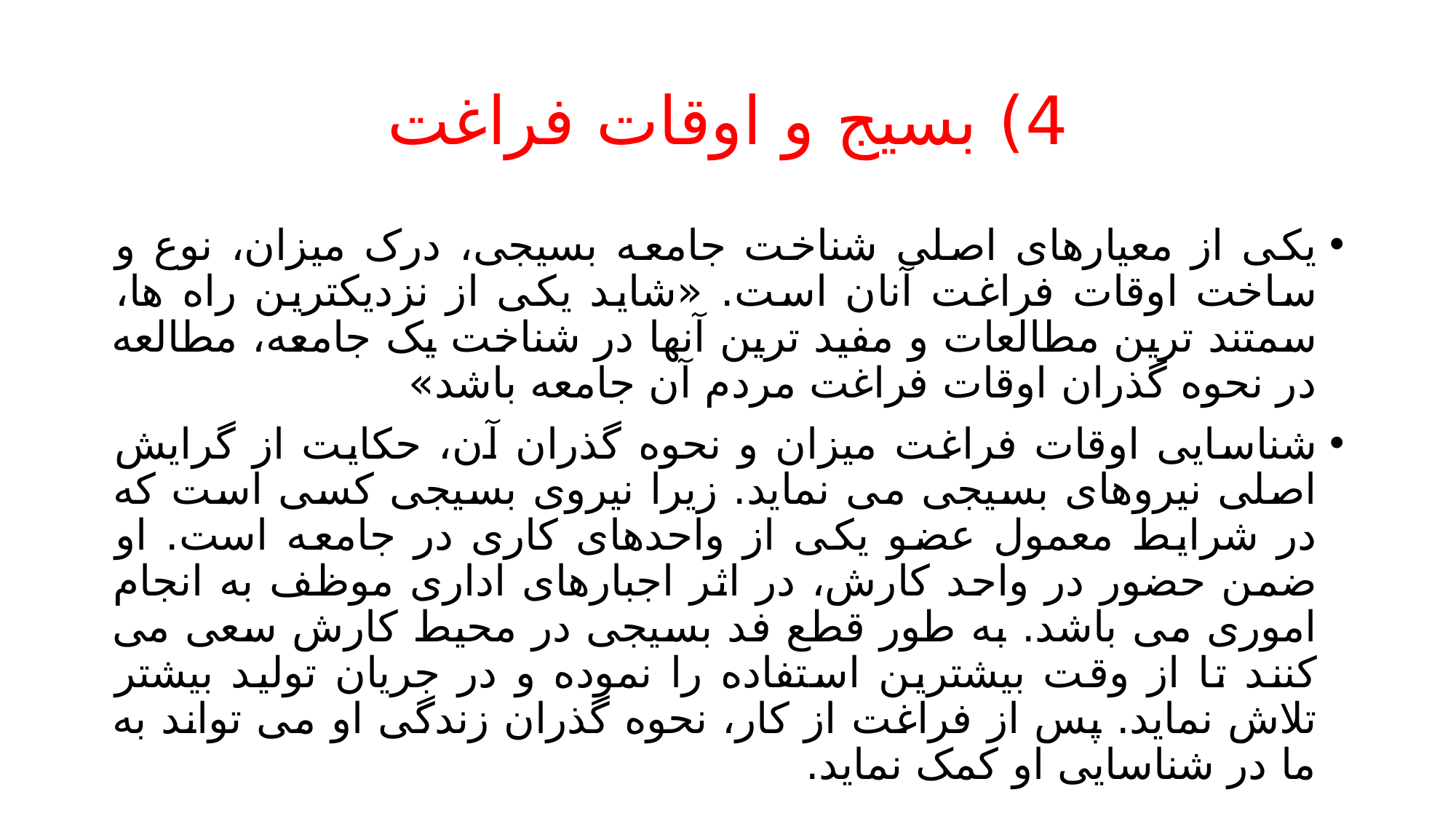

# 4) بسیج و اوقات فراغت
یکی از معیارهای اصلی شناخت جامعه بسیجی، درک میزان، نوع و ساخت اوقات فراغت آنان است. «شاید یکی از نزدیکترین راه ها، سمتند ترین مطالعات و مفید ترین آنها در شناخت یک جامعه، مطالعه در نحوه گذران اوقات فراغت مردم آن جامعه باشد»
شناسایی اوقات فراغت میزان و نحوه گذران آن، حکایت از گرایش اصلی نیروهای بسیجی می نماید. زیرا نیروی بسیجی کسی است که در شرایط معمول عضو یکی از واحدهای کاری در جامعه است. او ضمن حضور در واحد کارش، در اثر اجبارهای اداری موظف به انجام اموری می باشد. به طور قطع فد بسیجی در محیط کارش سعی می کنند تا از وقت بیشترین استفاده را نموده و در جریان تولید بیشتر تلاش نماید. پس از فراغت از کار، نحوه گذران زندگی او می تواند به ما در شناسایی او کمک نماید.